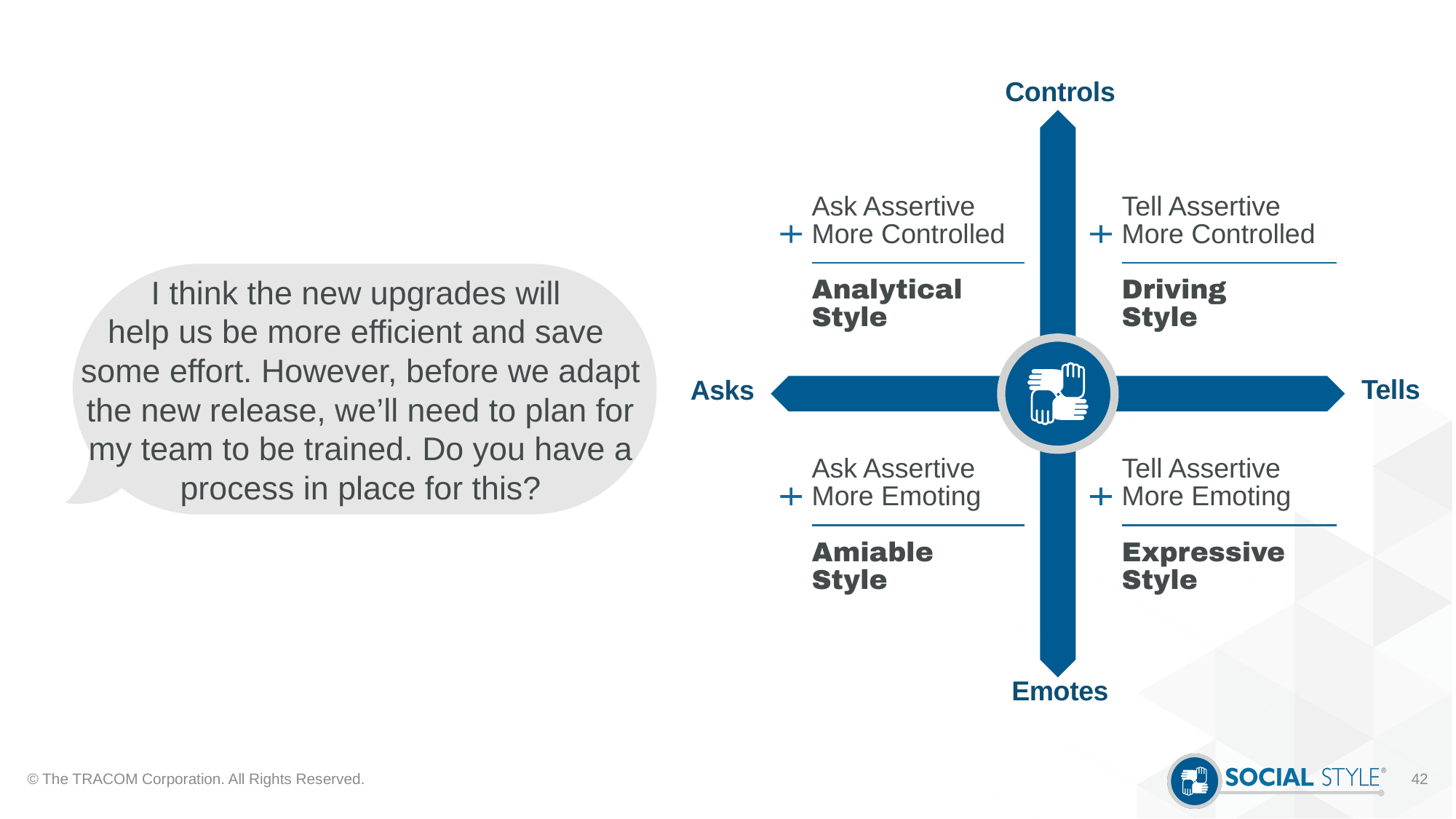

Controls

Ask Assertive
More Controlled

Analytical
Style

Tell Assertive
More Controlled

Driving
Style

Tells
Asks
Ask Assertive
More Emoting

Amiable
Style

Tell Assertive
More Emoting

Expressive
Style

Emotes
I think the new upgrades will
help us be more efficient and save
some effort. However, before we adapt the new release, we’ll need to plan for my team to be trained. Do you have a process in place for this?
© The TRACOM Corporation. All Rights Reserved.
42